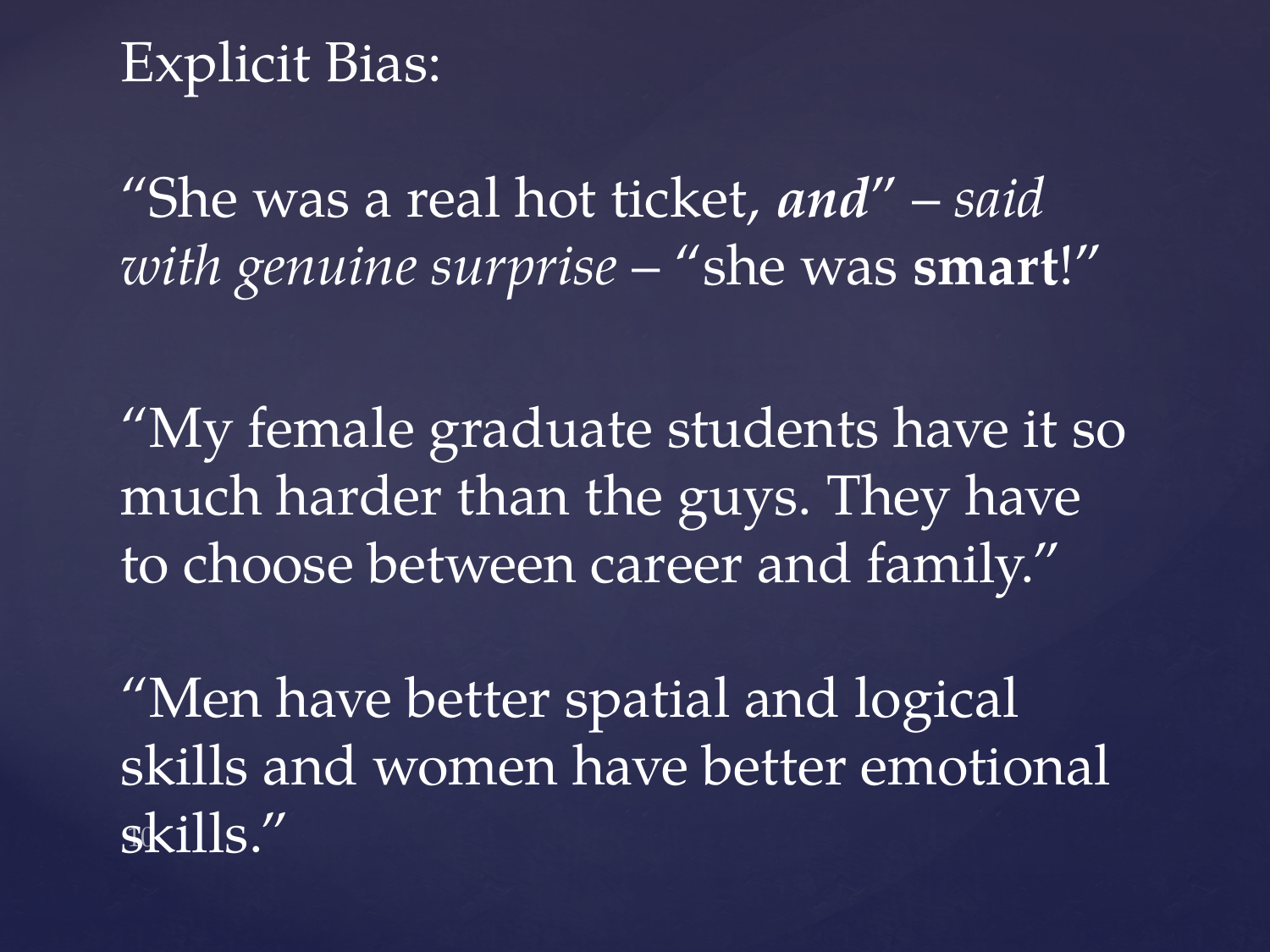

# Explicit Bias: “She was a real hot ticket, and” – said with genuine surprise – “she was smart!”
“My female graduate students have it so much harder than the guys. They have to choose between career and family.”

“Men have better spatial and logical
skills and women have better emotional
skills.”
10